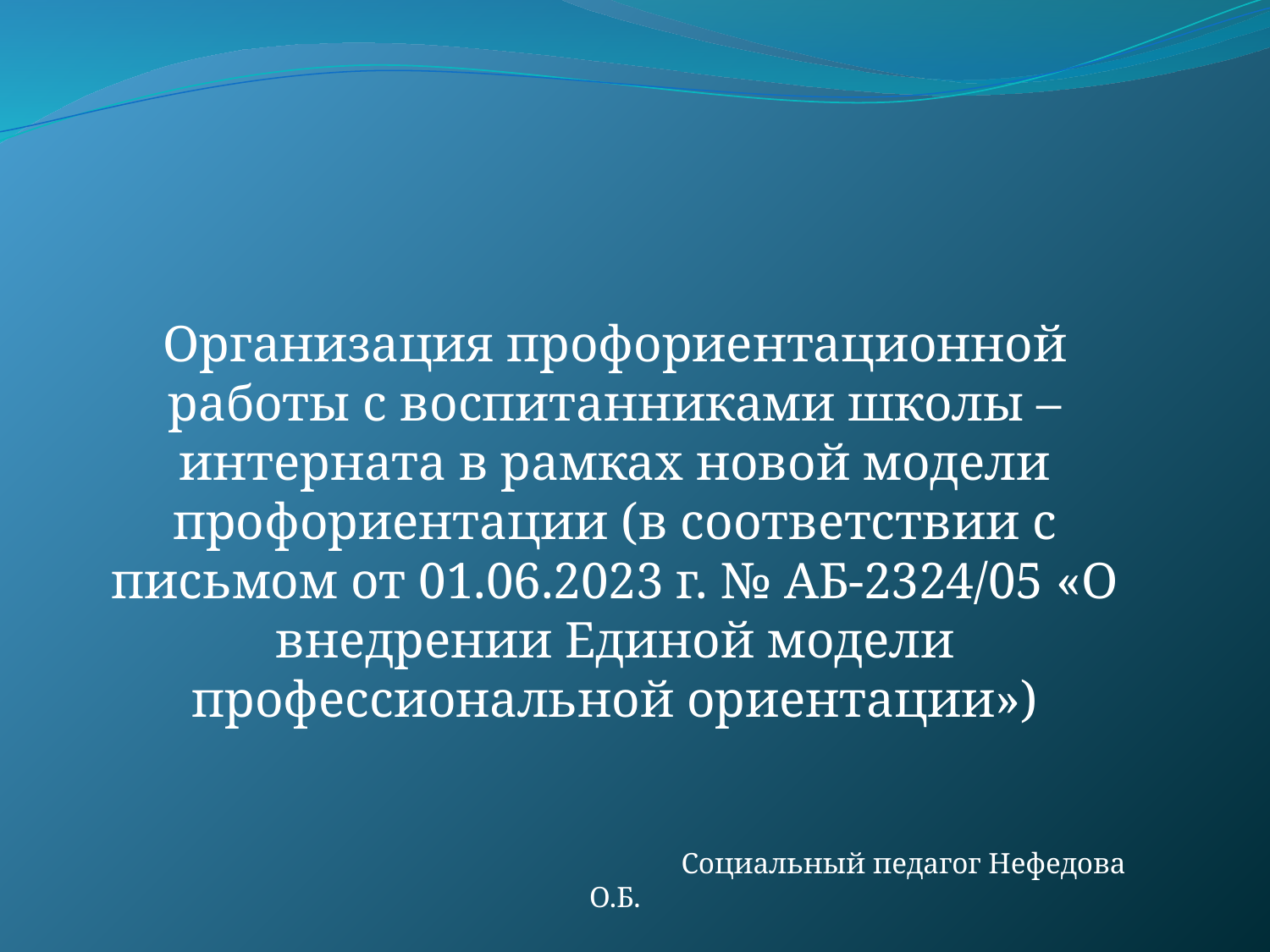

# Организация профориентационной работы с воспитанниками школы – интерната в рамках новой модели профориентации (в соответствии с письмом от 01.06.2023 г. № АБ-2324/05 «О внедрении Единой модели профессиональной ориентации»)
Организация профориентационной работы с воспитанниками школы – интерната в рамках новой модели профориентации (в соответствии с письмом от 01.06.2023 г. № АБ-2324/05 «О внедрении Единой модели профессиональной ориентации»)

                                                                              Социальный педагог Нефедова О.Б.